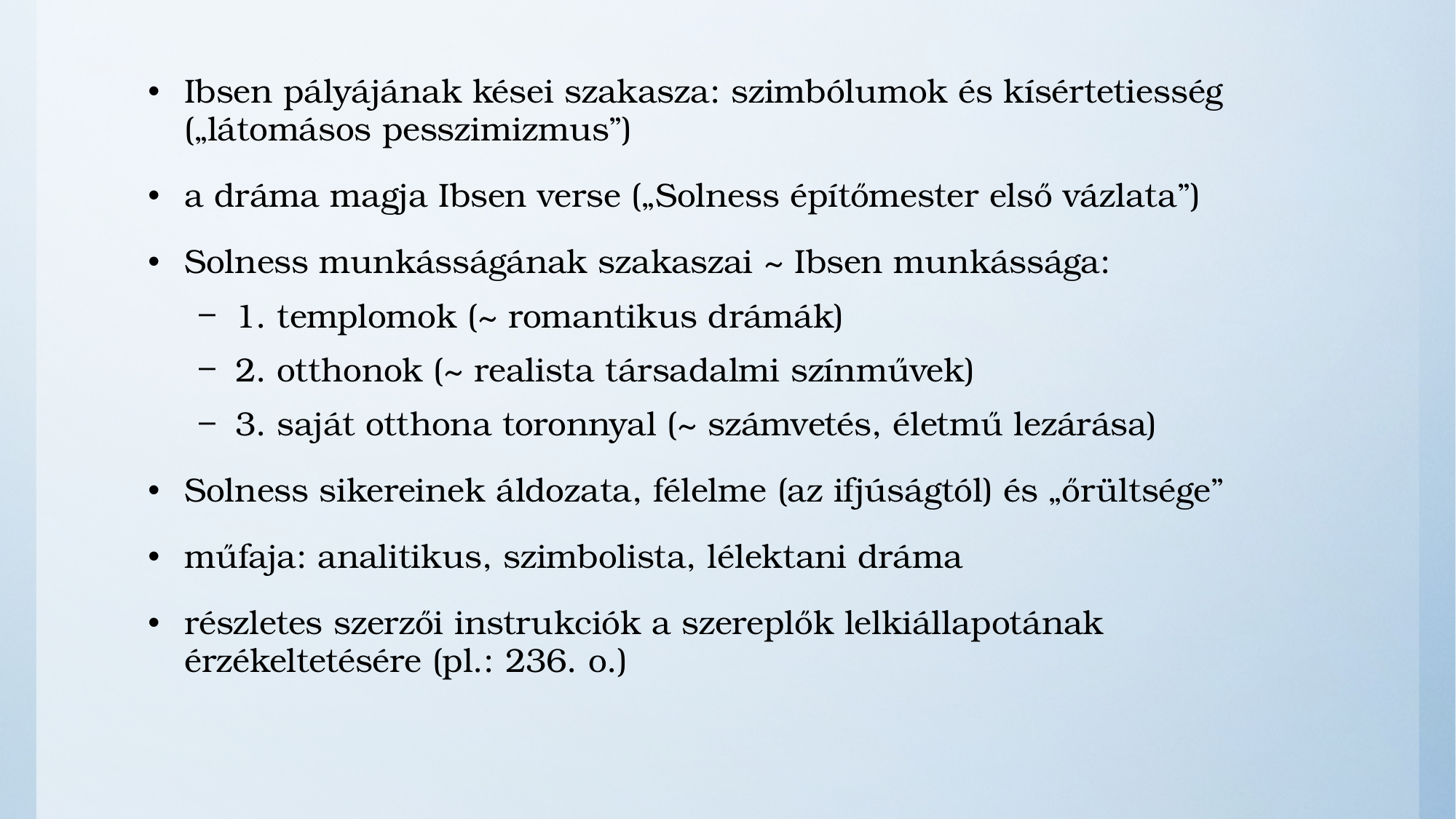

Ibsen pályájának kései szakasza: szimbólumok és kísértetiesség („látomásos pesszimizmus”)
a dráma magja Ibsen verse („Solness építőmester első vázlata”)
Solness munkásságának szakaszai ~ Ibsen munkássága:
1. templomok (~ romantikus drámák)
2. otthonok (~ realista társadalmi színművek)
3. saját otthona toronnyal (~ számvetés, életmű lezárása)
Solness sikereinek áldozata, félelme (az ifjúságtól) és „őrültsége”
műfaja: analitikus, szimbolista, lélektani dráma
részletes szerzői instrukciók a szereplők lelkiállapotának érzékeltetésére (pl.: 236. o.)